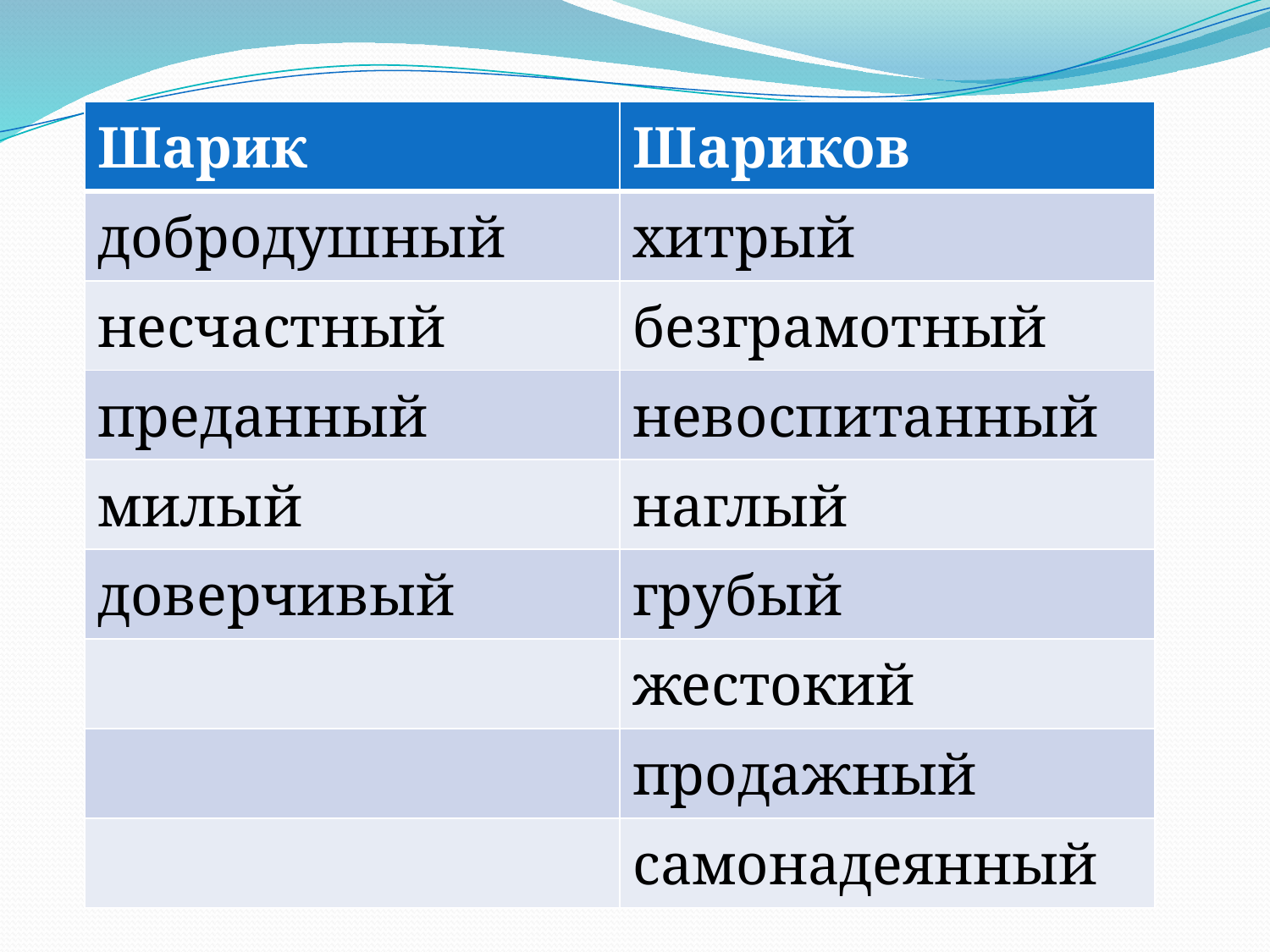

#
| Шарик | Шариков |
| --- | --- |
| добродушный | хитрый |
| несчастный | безграмотный |
| преданный | невоспитанный |
| милый | наглый |
| доверчивый | грубый |
|  | жестокий |
|  | продажный |
|  | самонадеянный |